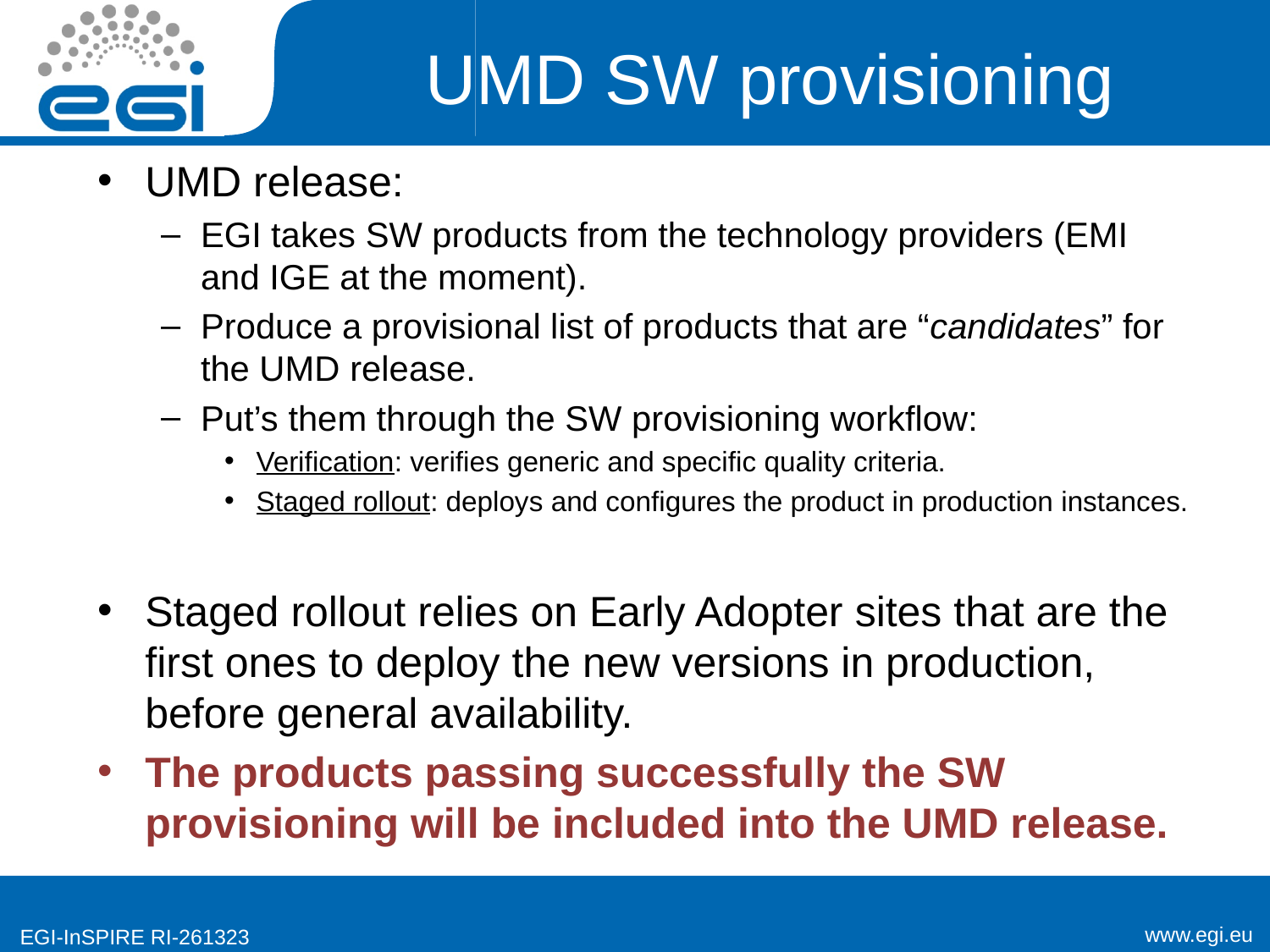

# UMD SW provisioning
UMD release:
EGI takes SW products from the technology providers (EMI and IGE at the moment).
Produce a provisional list of products that are “candidates” for the UMD release.
Put’s them through the SW provisioning workflow:
Verification: verifies generic and specific quality criteria.
Staged rollout: deploys and configures the product in production instances.

Staged rollout relies on Early Adopter sites that are the first ones to deploy the new versions in production, before general availability.
The products passing successfully the SW provisioning will be included into the UMD release.